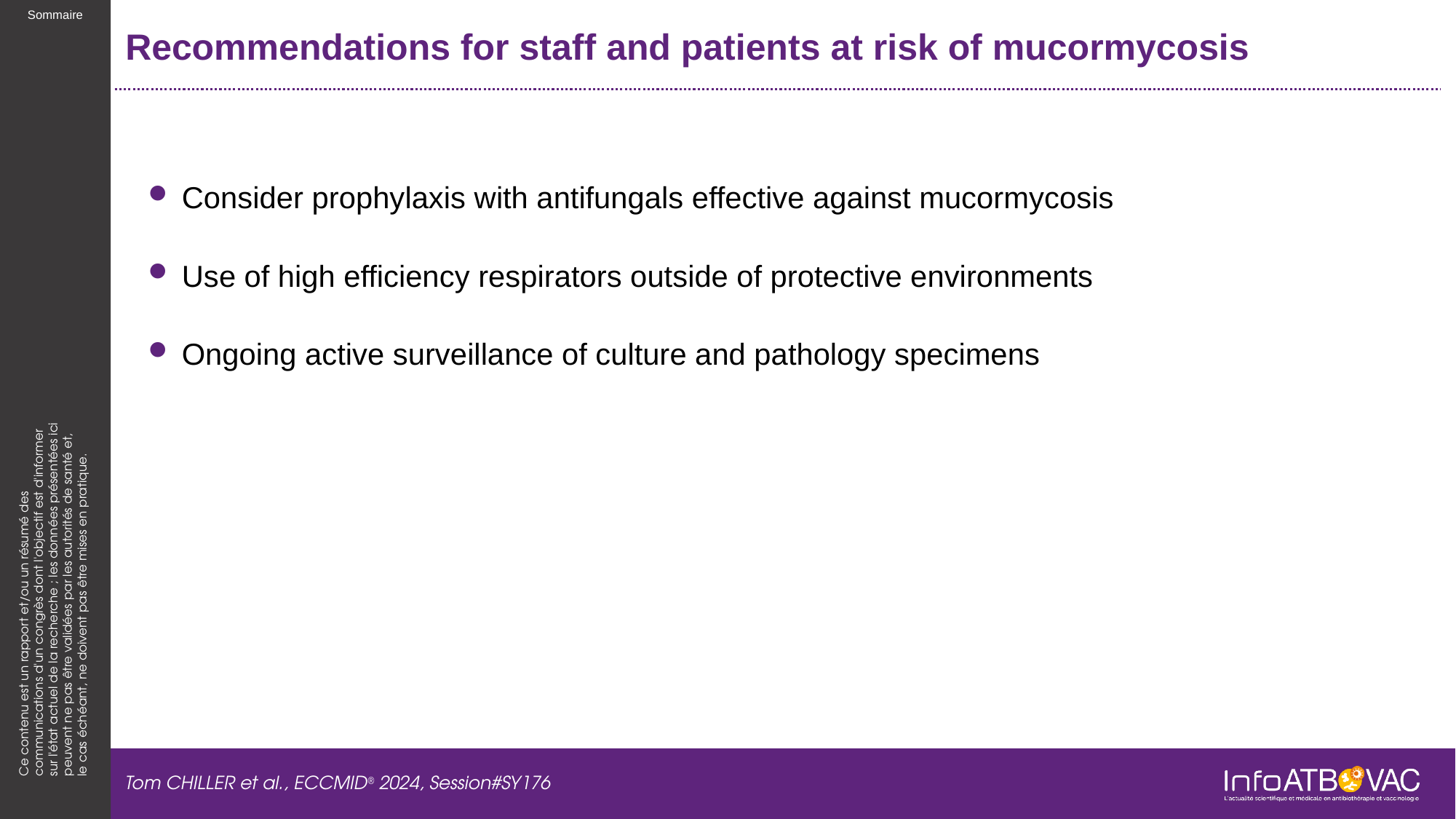

# Recommendations for staff and patients at risk of mucormycosis

Consider prophylaxis with antifungals effective against mucormycosis
Use of high efficiency respirators outside of protective environments
Ongoing active surveillance of culture and pathology specimens

Tom CHILLER et al., ECCMID® 2024, Session#SY176